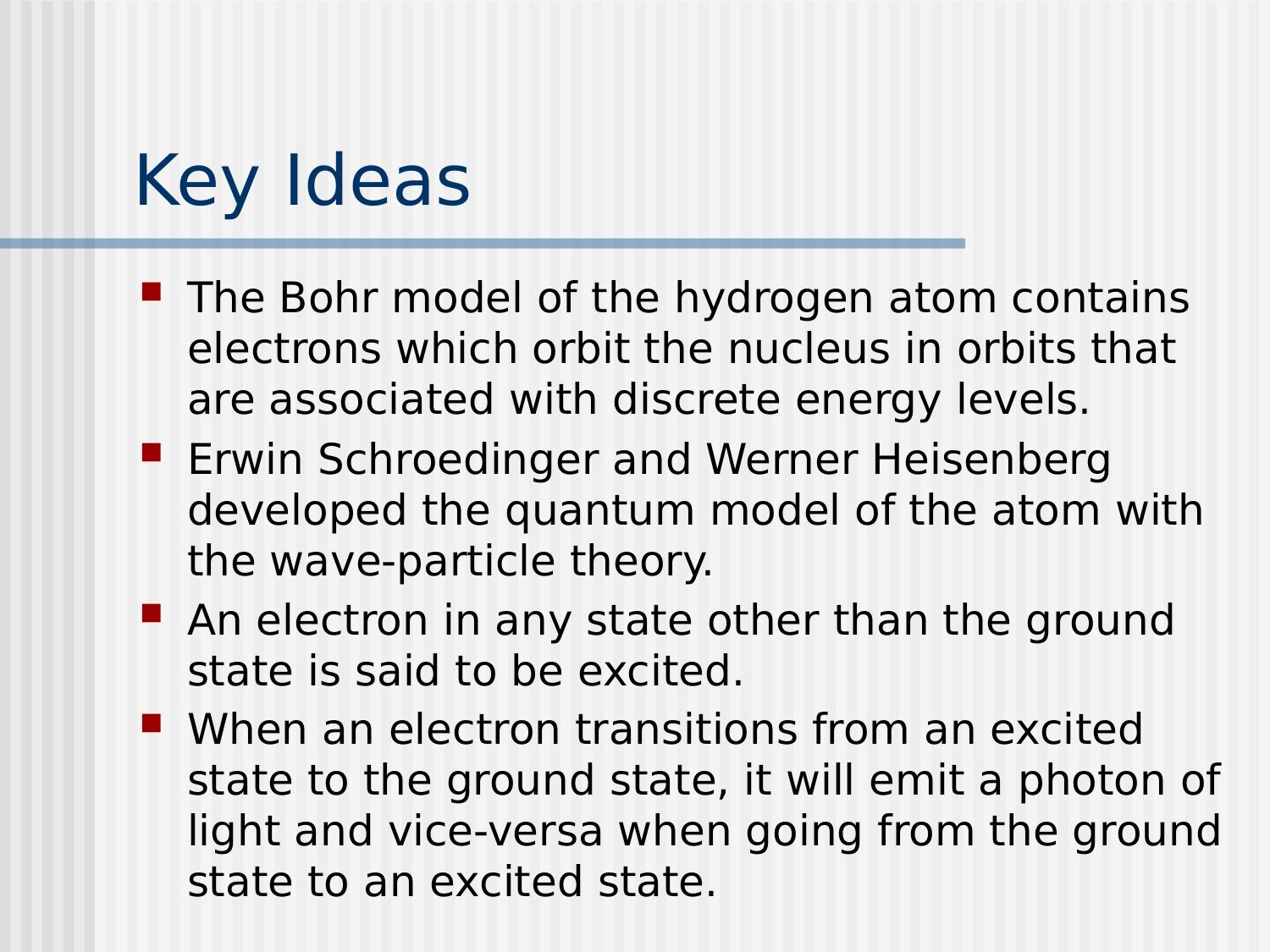

# Key Ideas
The Bohr model of the hydrogen atom contains electrons which orbit the nucleus in orbits that are associated with discrete energy levels.
Erwin Schroedinger and Werner Heisenberg developed the quantum model of the atom with the wave-particle theory.
An electron in any state other than the ground state is said to be excited.
When an electron transitions from an excited state to the ground state, it will emit a photon of light and vice-versa when going from the ground state to an excited state.